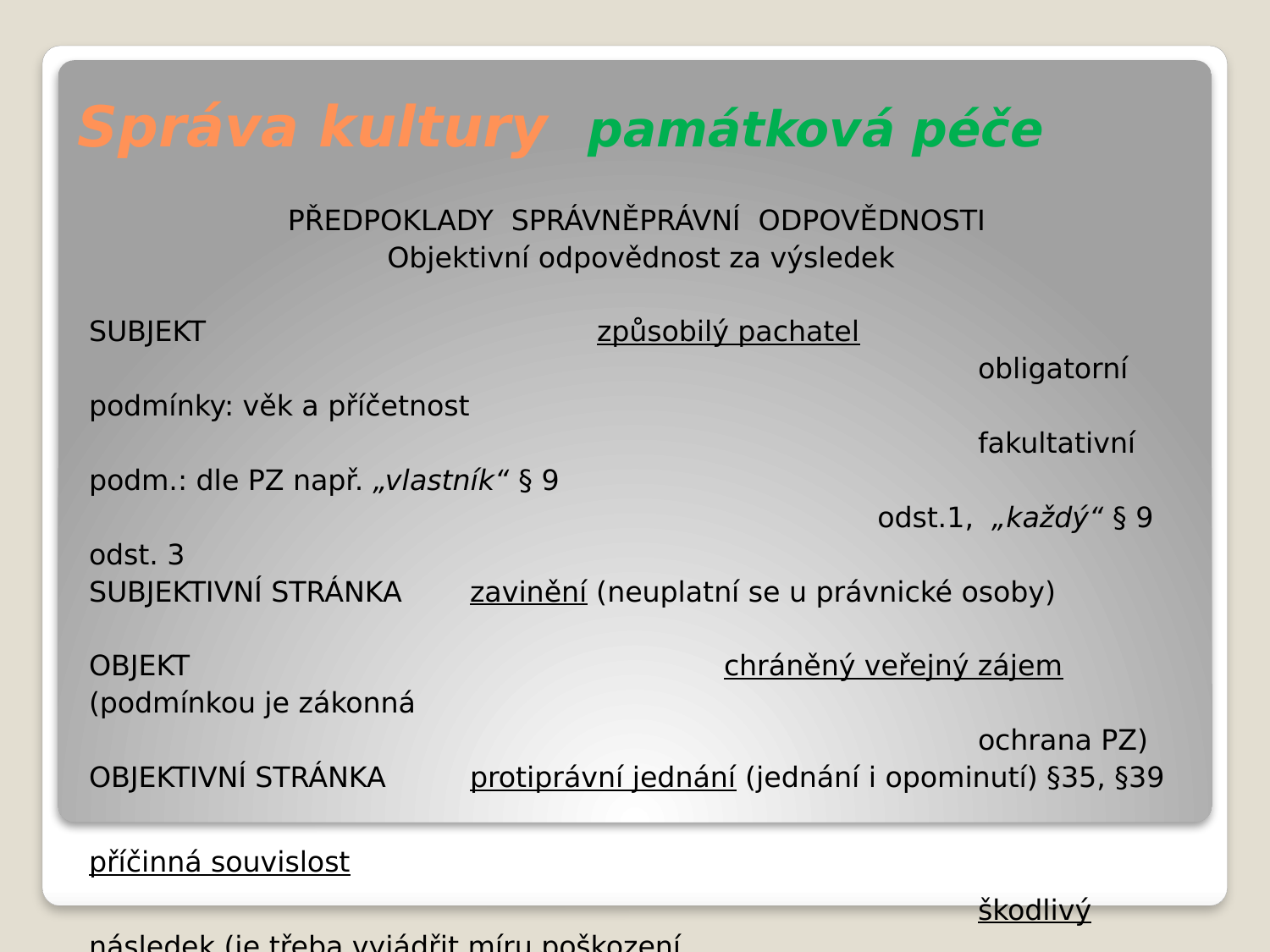

# Správa kultury  památková péče
PŘEDPOKLADY  SPRÁVNĚPRÁVNÍ  ODPOVĚDNOSTI
Objektivní odpovědnost za výsledek

SUBJEKT				způsobilý pachatel
							obligatorní  podmínky: věk a příčetnost
							fakultativní podm.: dle PZ např. „vlastník“ § 9 											   odst.1,  „každý“ § 9 odst. 3
SUBJEKTIVNÍ STRÁNKA	zavinění (neuplatní se u právnické osoby)

OBJEKT					chráněný veřejný zájem  (podmínkou je zákonná 													ochrana PZ)
OBJEKTIVNÍ STRÁNKA	protiprávní jednání (jednání i opominutí) §35, §39
								příčinná souvislost
							škodlivý následek (je třeba vyjádřit míru poškození 									veřejného zájmu, velikost vzniklé škody)